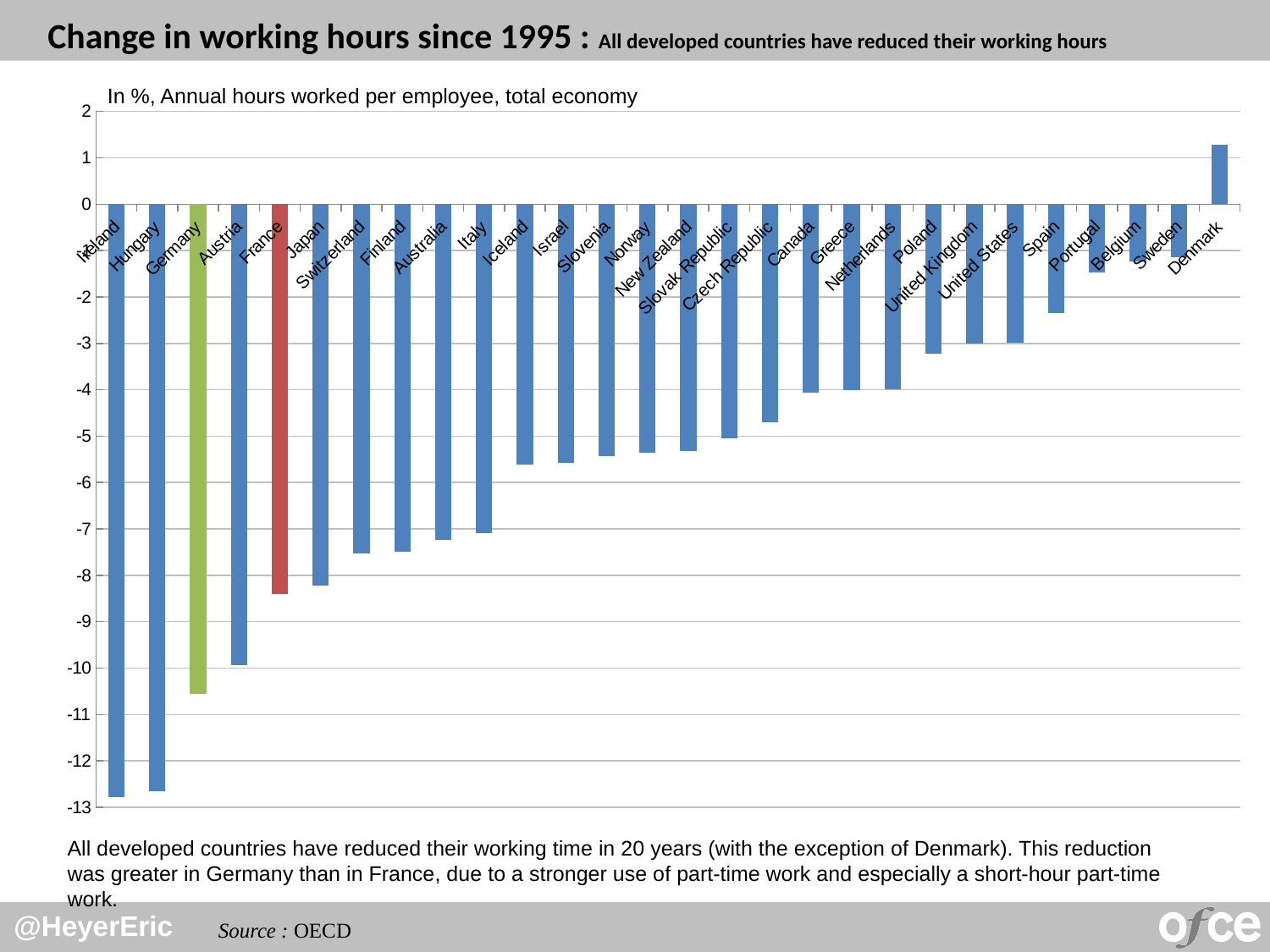

# Change in working hours since 1995 : All developed countries have reduced their working hours
In %, Annual hours worked per employee, total economy

### Chart

| Category |  |
|---|---|
| Ireland | -12.78651025413492 |
| Hungary | -12.650557085628922 |
| Germany | -10.559620741019138 |
| Austria | -9.928182295017407 |
| France | -8.403206993016276 |
| Japan | -8.227176220806797 |
| Switzerland | -7.524361948194869 |
| Finland | -7.497258373992722 |
| Australia | -7.240018789514046 |
| Italy | -7.08746484240187 |
| Iceland | -5.610694753899126 |
| Israel | -5.573423979594083 |
| Slovenia | -5.432418997024923 |
| Norway | -5.357765654261493 |
| New Zealand | -5.318941432858349 |
| Slovak Republic | -5.042020524370483 |
| Czech Republic | -4.700215548915199 |
| Canada | -4.0601499461322295 |
| Greece | -4.0142948129545 |
| Netherlands | -3.997313559904303 |
| Poland | -3.2244919949218187 |
| United Kingdom | -3.0017103008969426 |
| United States | -2.9826464208242975 |
| Spain | -2.3472394260558027 |
| Portugal | -1.4771916279990749 |
| Belgium | -1.233912494708711 |
| Sweden | -1.150099326410059 |
| Denmark | 1.2840871020330713 |
All developed countries have reduced their working time in 20 years (with the exception of Denmark). This reduction was greater in Germany than in France, due to a stronger use of part-time work and especially a short-hour part-time work.

Source : OECD